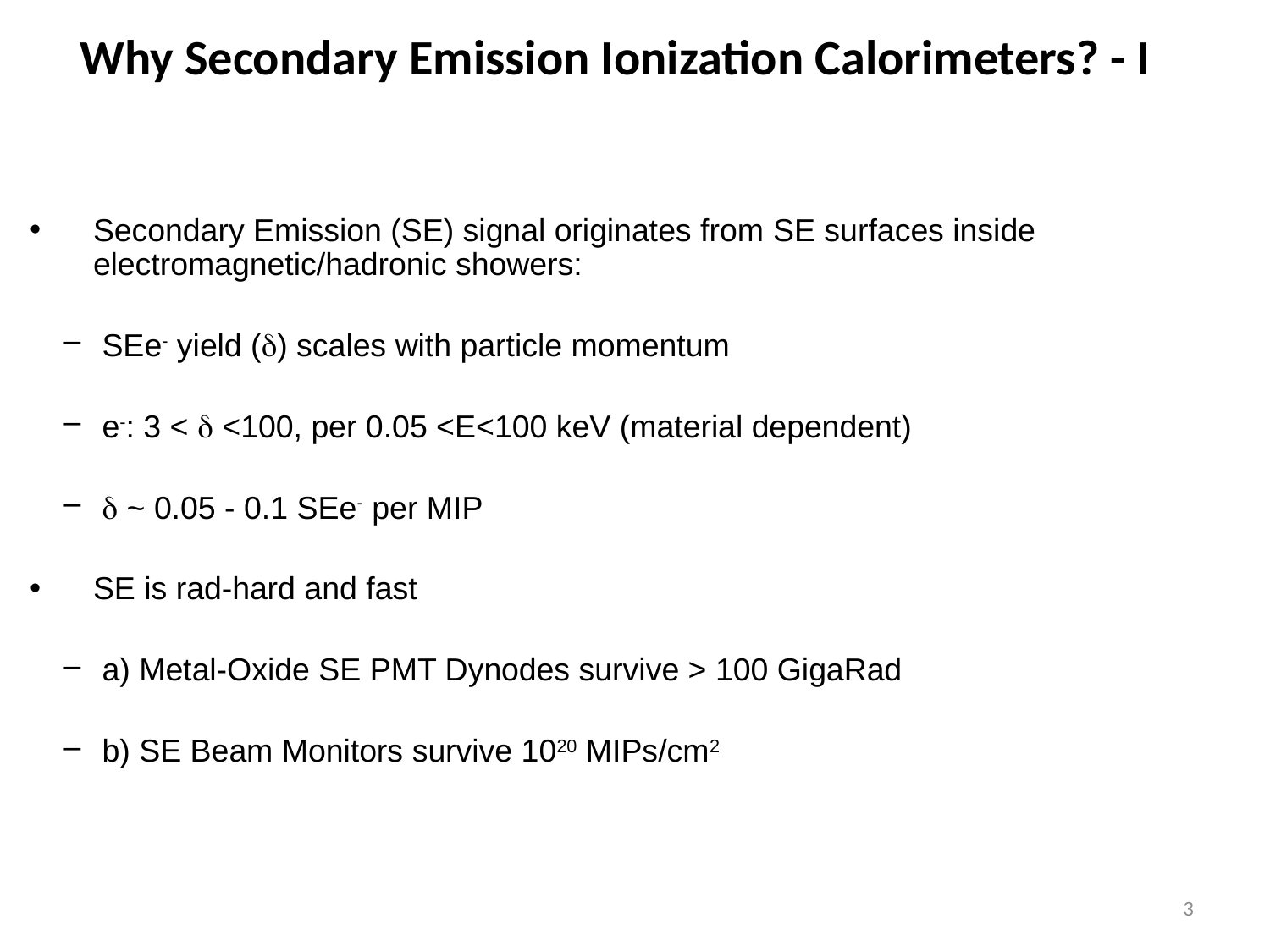

Why Secondary Emission Ionization Calorimeters? - I
Secondary Emission (SE) signal originates from SE surfaces inside electromagnetic/hadronic showers:

 SEe- yield (δ) scales with particle momentum

 e-: 3 < δ <100, per 0.05 <E<100 keV (material dependent)

 δ ~ 0.05 - 0.1 SEe- per MIP

SE is rad-hard and fast

 a) Metal-Oxide SE PMT Dynodes survive > 100 GigaRad

 b) SE Beam Monitors survive 1020 MIPs/cm2

3